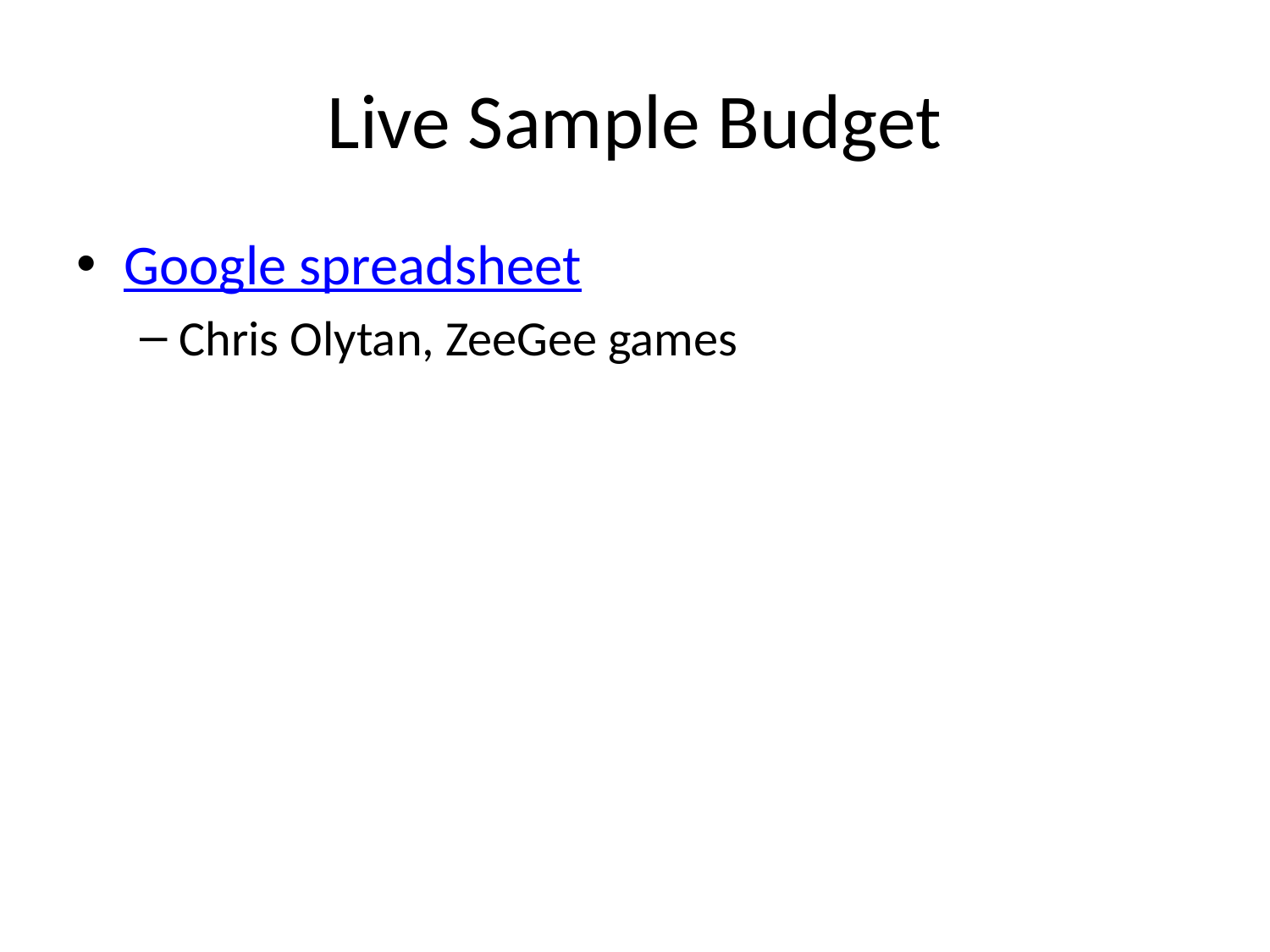

# Live Sample Budget
Google spreadsheet
Chris Olytan, ZeeGee games